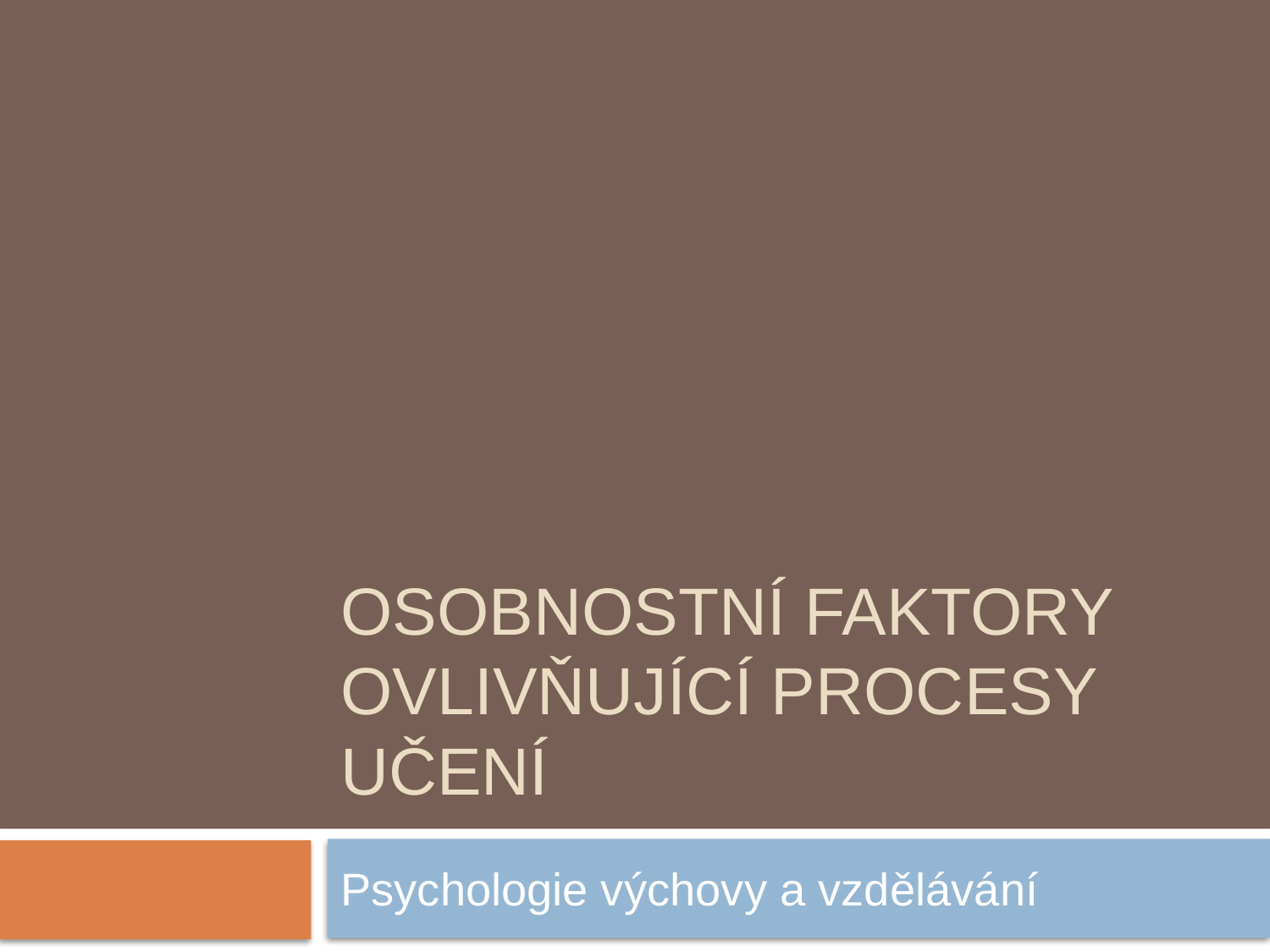

# Osobnostní faktory ovlivňující procesy učení
Psychologie výchovy a vzdělávání